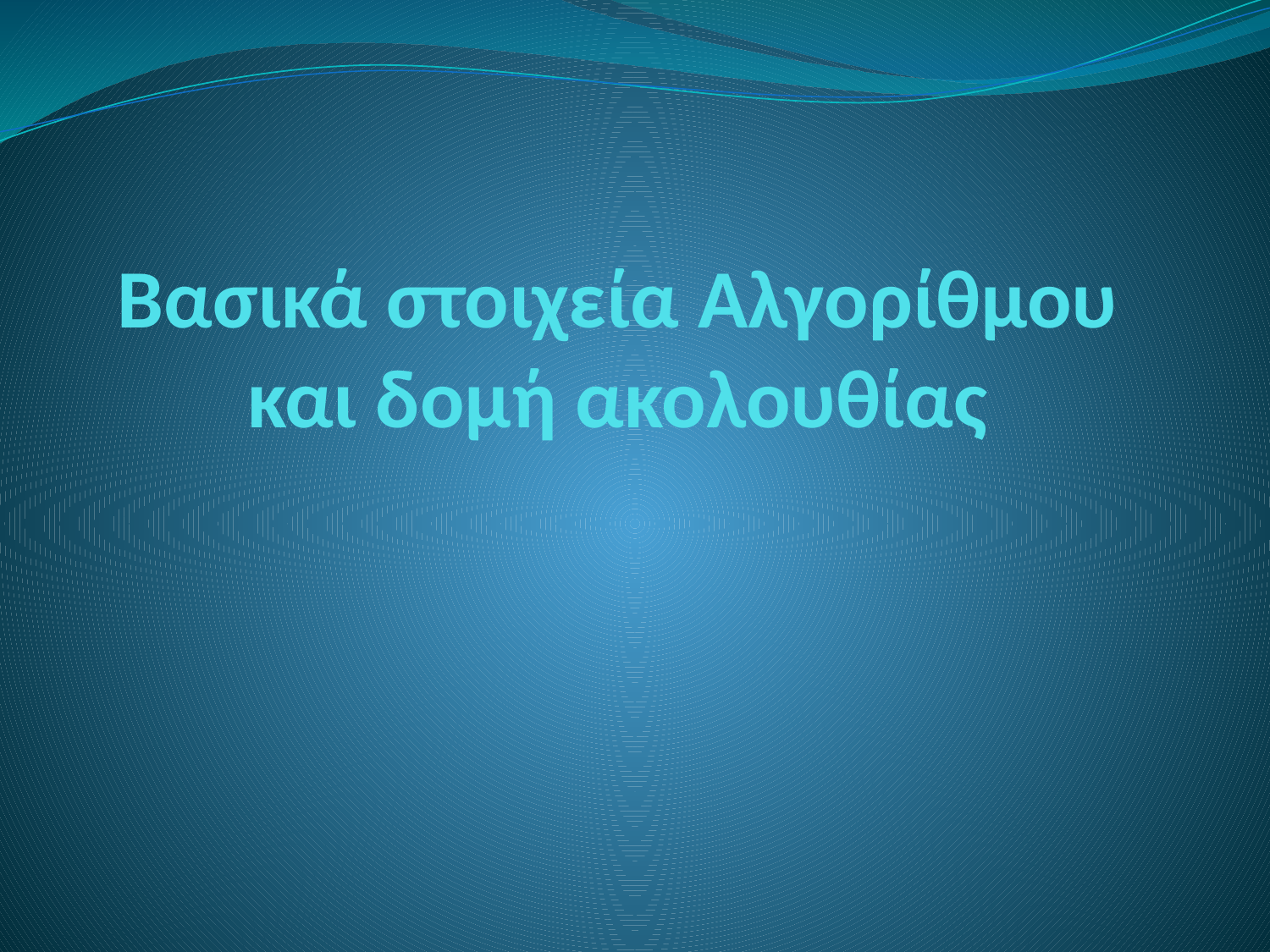

# Βασικά στοιχεία Αλγορίθμου και δομή ακολουθίας